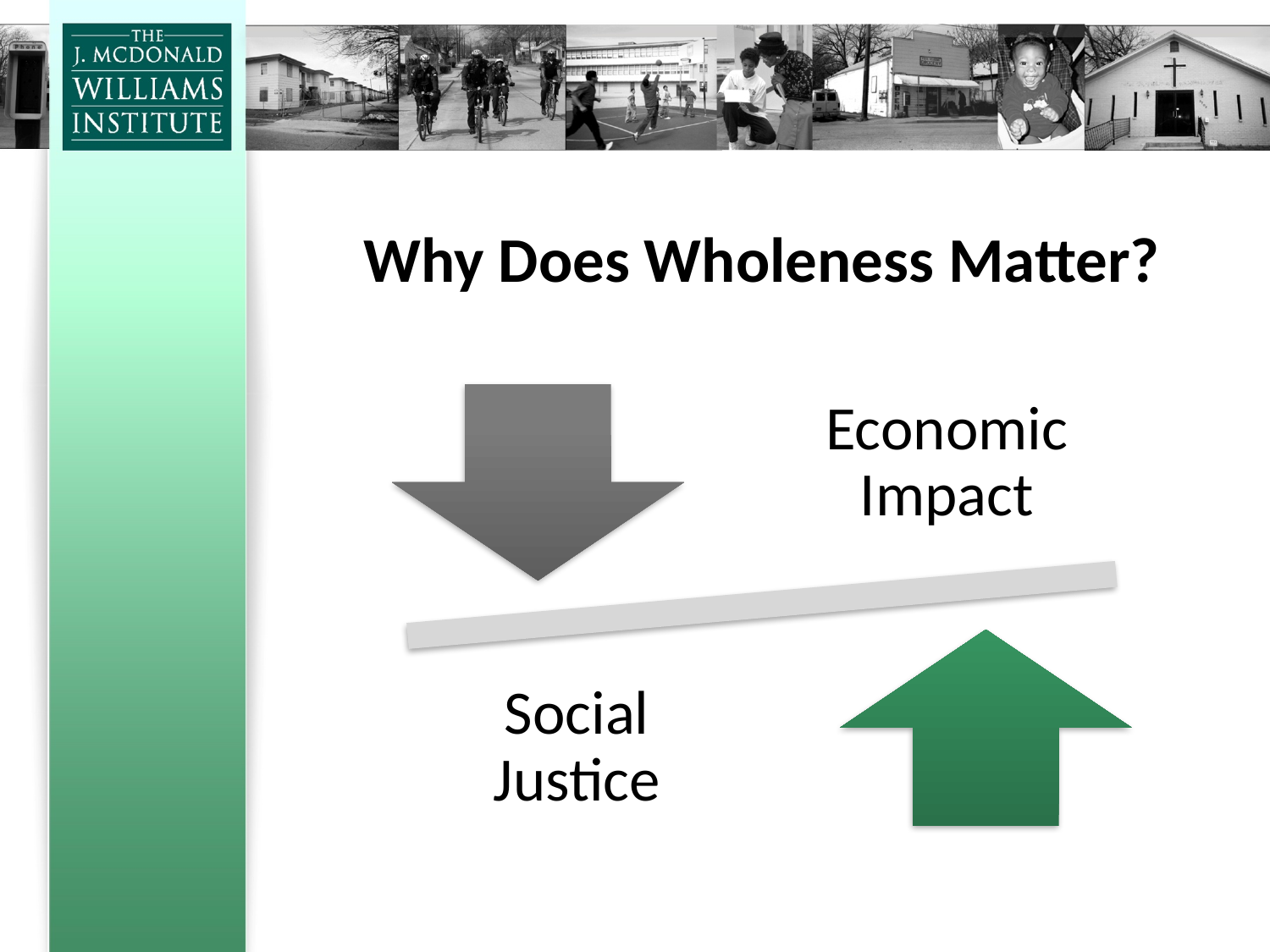

# Why Does Wholeness Matter?
Economic Impact
Social Justice